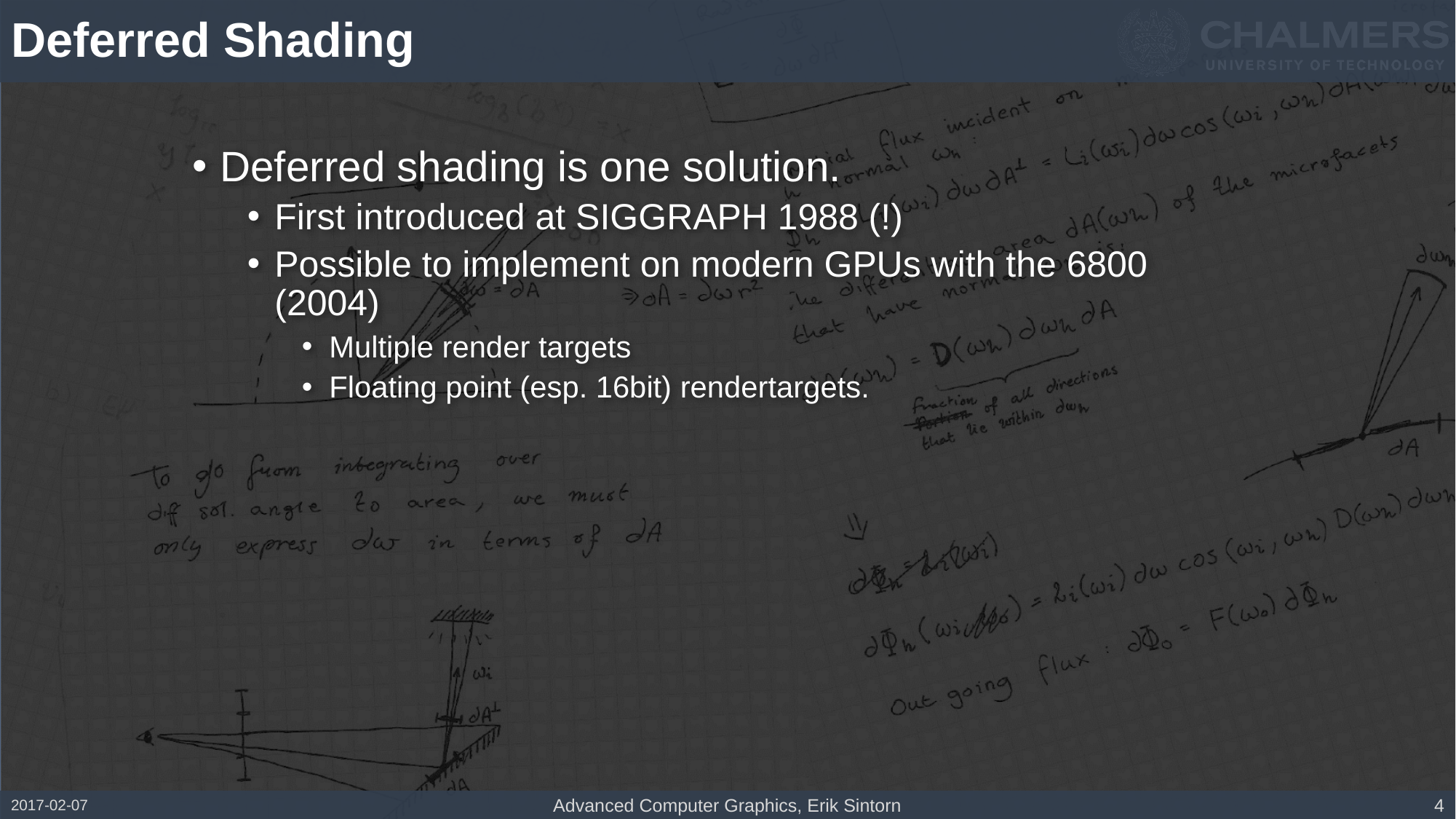

# Deferred Shading
Deferred shading is one solution.
First introduced at SIGGRAPH 1988 (!)
Possible to implement on modern GPUs with the 6800 (2004)
Multiple render targets
Floating point (esp. 16bit) rendertargets.

2017-02-07
Advanced Computer Graphics, Erik Sintorn
4